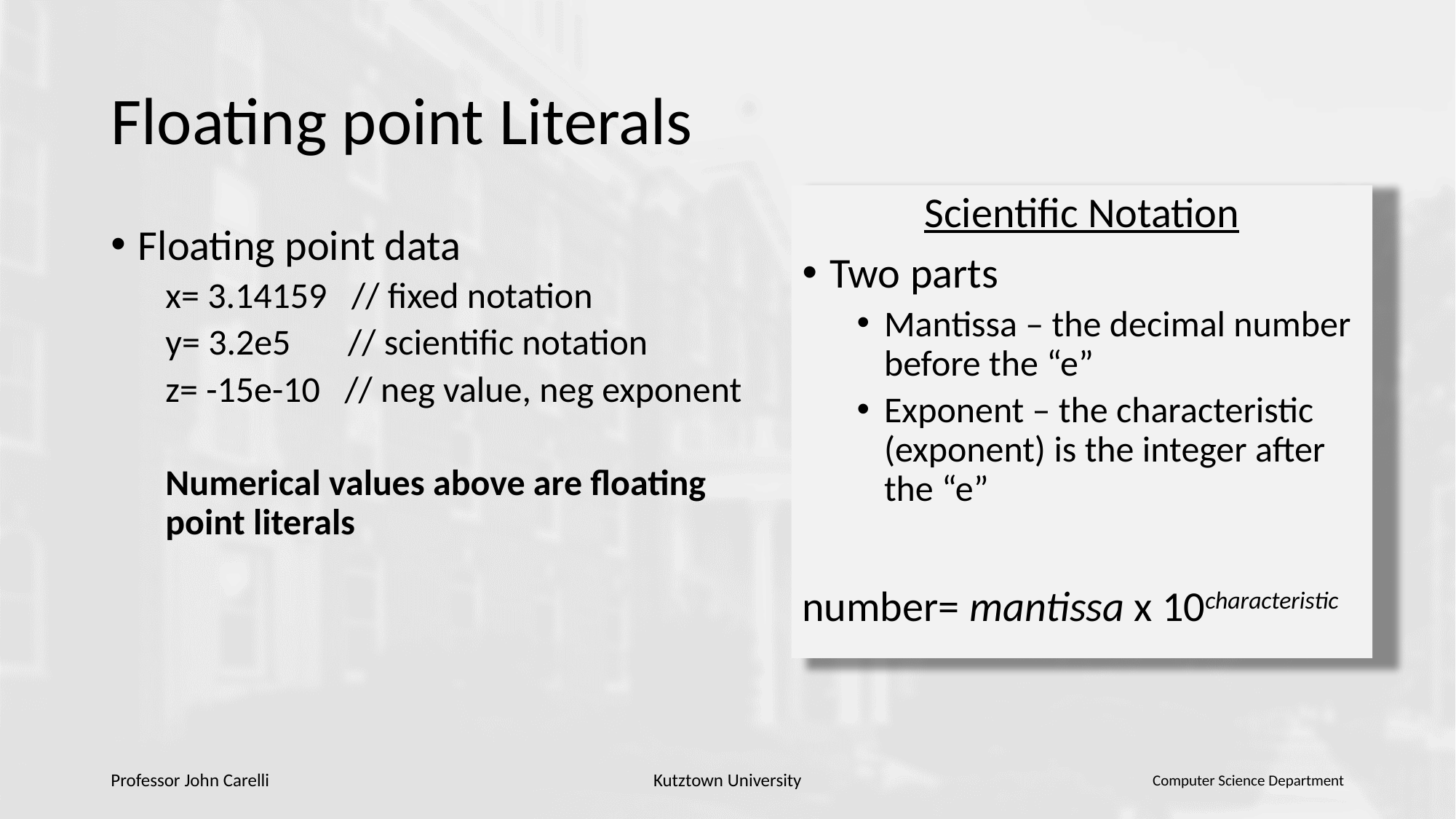

# Floating point Literals
Scientific Notation
Two parts
Mantissa – the decimal number before the “e”
Exponent – the characteristic (exponent) is the integer after the “e”

number= mantissa x 10characteristic

Floating point data
x= 3.14159   // fixed notation
y= 3.2e5       // scientific notation
z= -15e-10   // neg value, neg exponent

Numerical values above are floating point literals